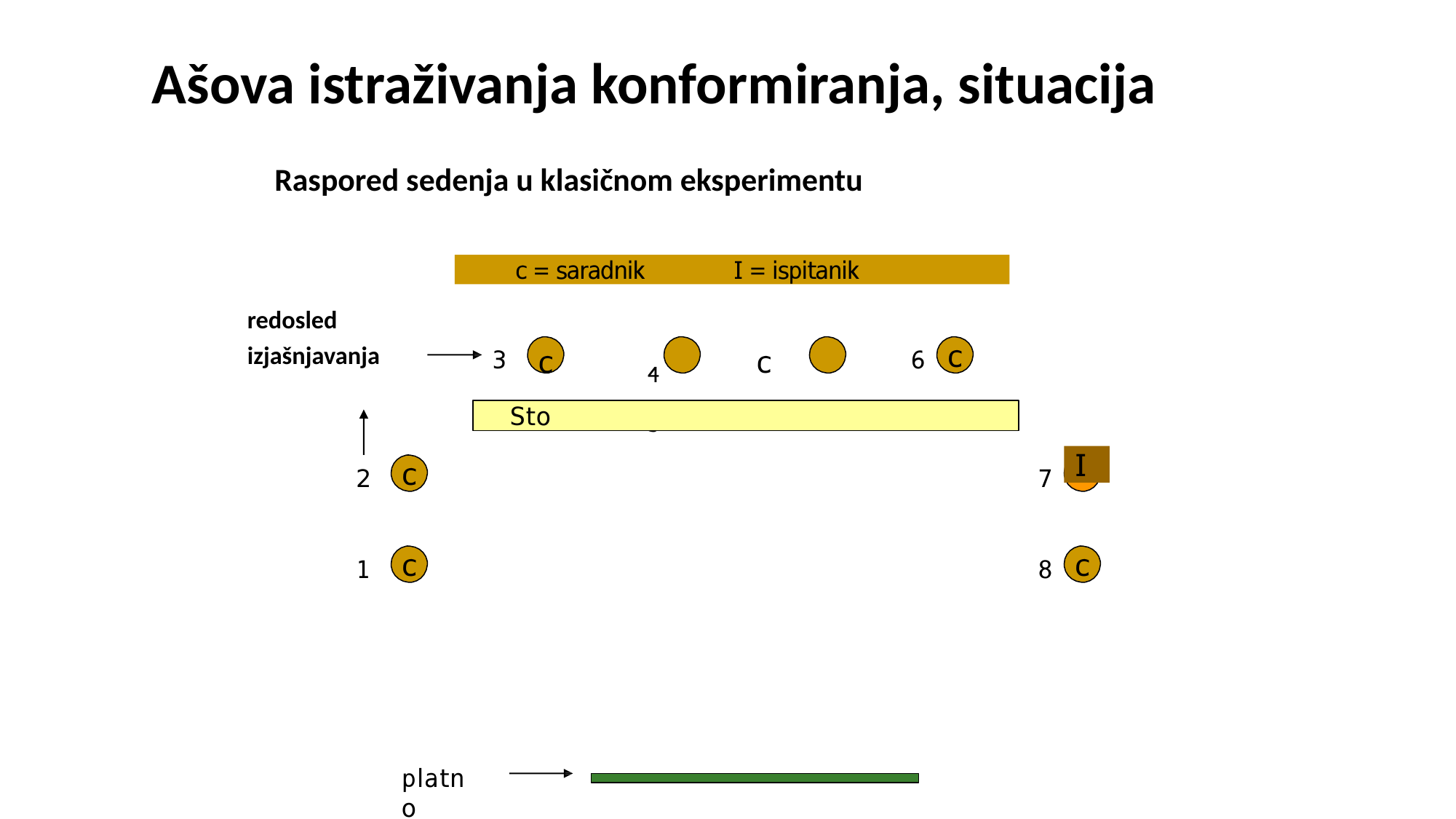

# Ašova istraživanja konformiranja, situacija
Raspored sedenja u klasičnom eksperimentu
c = saradnik	I = ispitanik
redosled
izjašnjavanja

c	4	c	5	c
c
3
6

Sto

I

c
2
7

c
c
1
8
platno